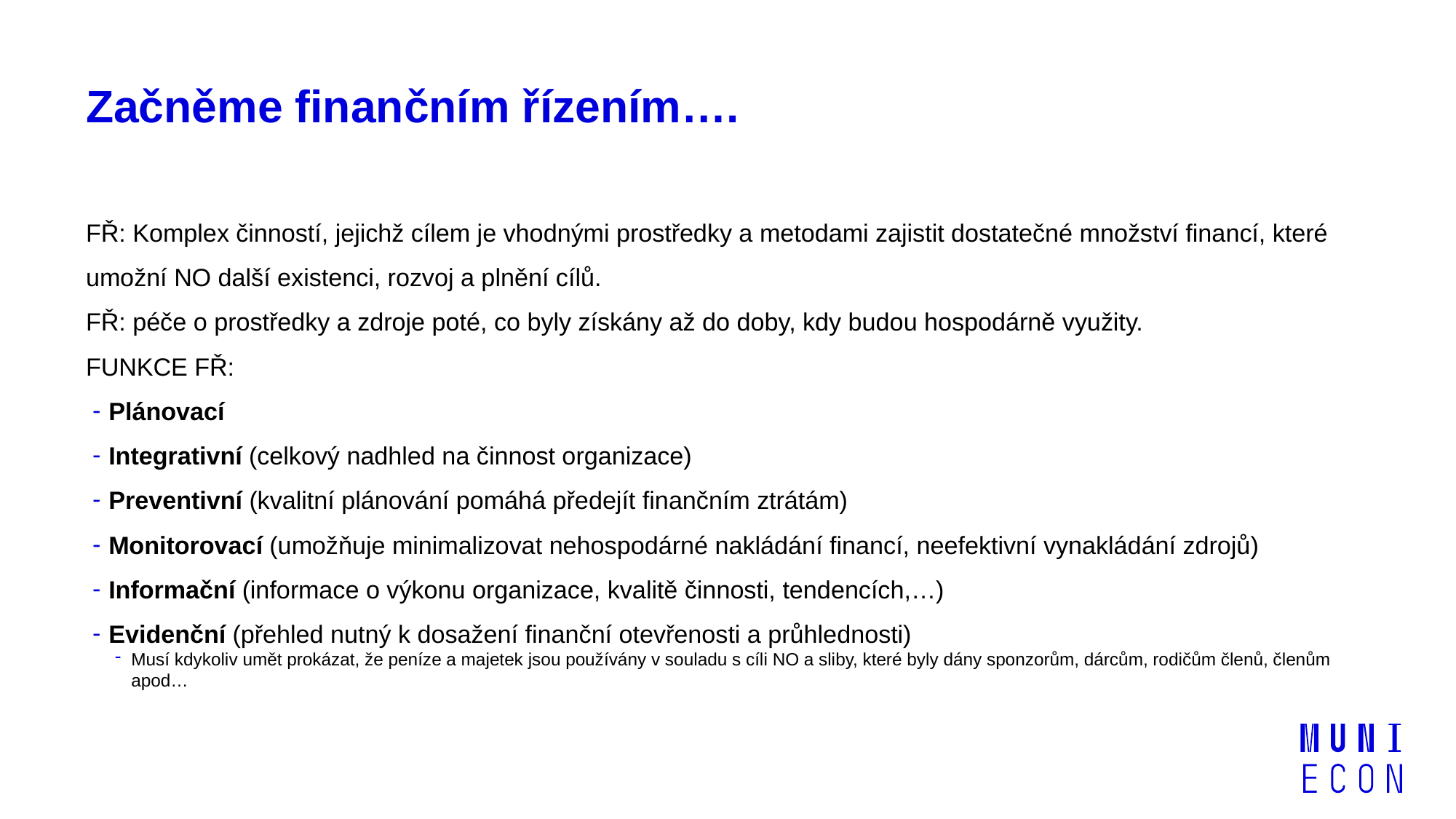

# Začněme finančním řízením….
FŘ: Komplex činností, jejichž cílem je vhodnými prostředky a metodami zajistit dostatečné množství financí, které umožní NO další existenci, rozvoj a plnění cílů.
FŘ: péče o prostředky a zdroje poté, co byly získány až do doby, kdy budou hospodárně využity.
FUNKCE FŘ:
Plánovací
Integrativní (celkový nadhled na činnost organizace)
Preventivní (kvalitní plánování pomáhá předejít finančním ztrátám)
Monitorovací (umožňuje minimalizovat nehospodárné nakládání financí, neefektivní vynakládání zdrojů)
Informační (informace o výkonu organizace, kvalitě činnosti, tendencích,…)
Evidenční (přehled nutný k dosažení finanční otevřenosti a průhlednosti)
Musí kdykoliv umět prokázat, že peníze a majetek jsou používány v souladu s cíli NO a sliby, které byly dány sponzorům, dárcům, rodičům členů, členům apod…